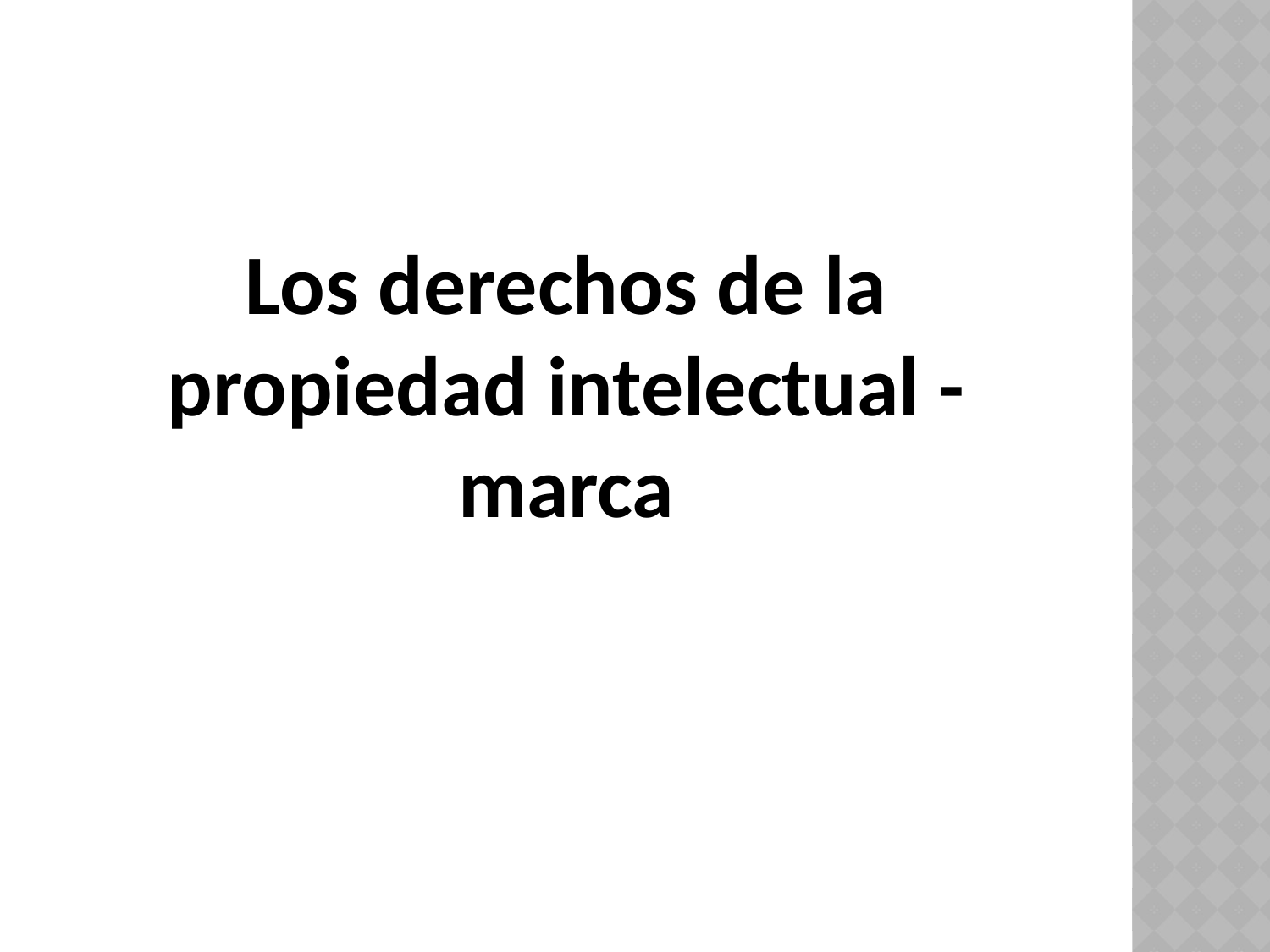

Los derechos de la propiedad intelectual - marca